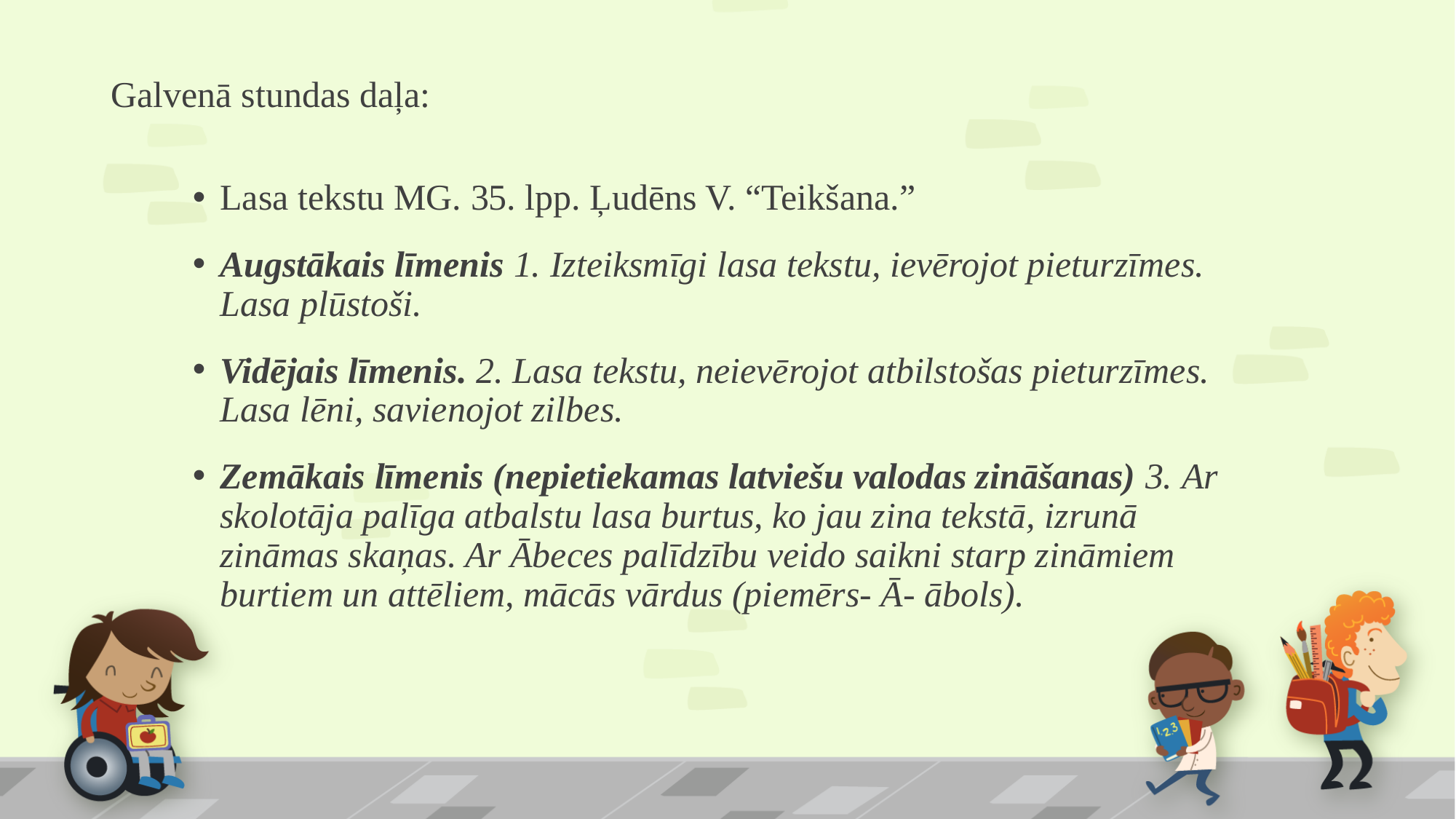

# Galvenā stundas daļa:

Lasa tekstu MG. 35. lpp. Ļudēns V. “Teikšana.”
Augstākais līmenis 1. Izteiksmīgi lasa tekstu, ievērojot pieturzīmes. Lasa plūstoši.
Vidējais līmenis. 2. Lasa tekstu, neievērojot atbilstošas pieturzīmes. Lasa lēni, savienojot zilbes.
Zemākais līmenis (nepietiekamas latviešu valodas zināšanas) 3. Ar skolotāja palīga atbalstu lasa burtus, ko jau zina tekstā, izrunā zināmas skaņas. Ar Ābeces palīdzību veido saikni starp zināmiem burtiem un attēliem, mācās vārdus (piemērs- Ā- ābols).